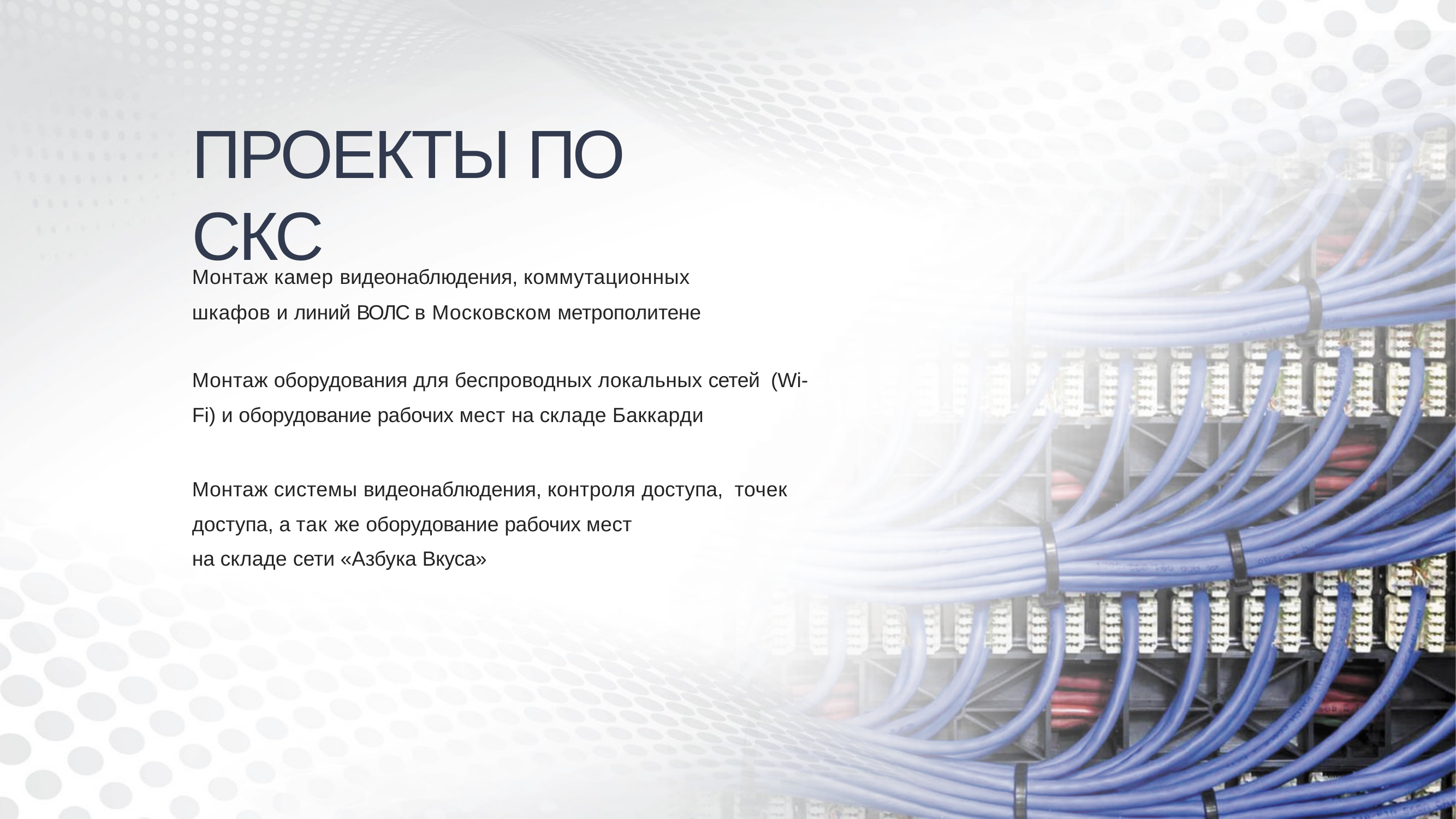

# ПРОЕКТЫ ПО СКС
Монтаж камер видеонаблюдения, коммутационных  шкафов и линий ВОЛС в Московском метрополитене

Монтаж оборудования для беспроводных локальных сетей  (Wi-Fi) и оборудование рабочих мест на складе Баккарди

Монтаж системы видеонаблюдения, контроля доступа,  точек доступа, а так же оборудование рабочих мест
на складе сети «Азбука Вкуса»